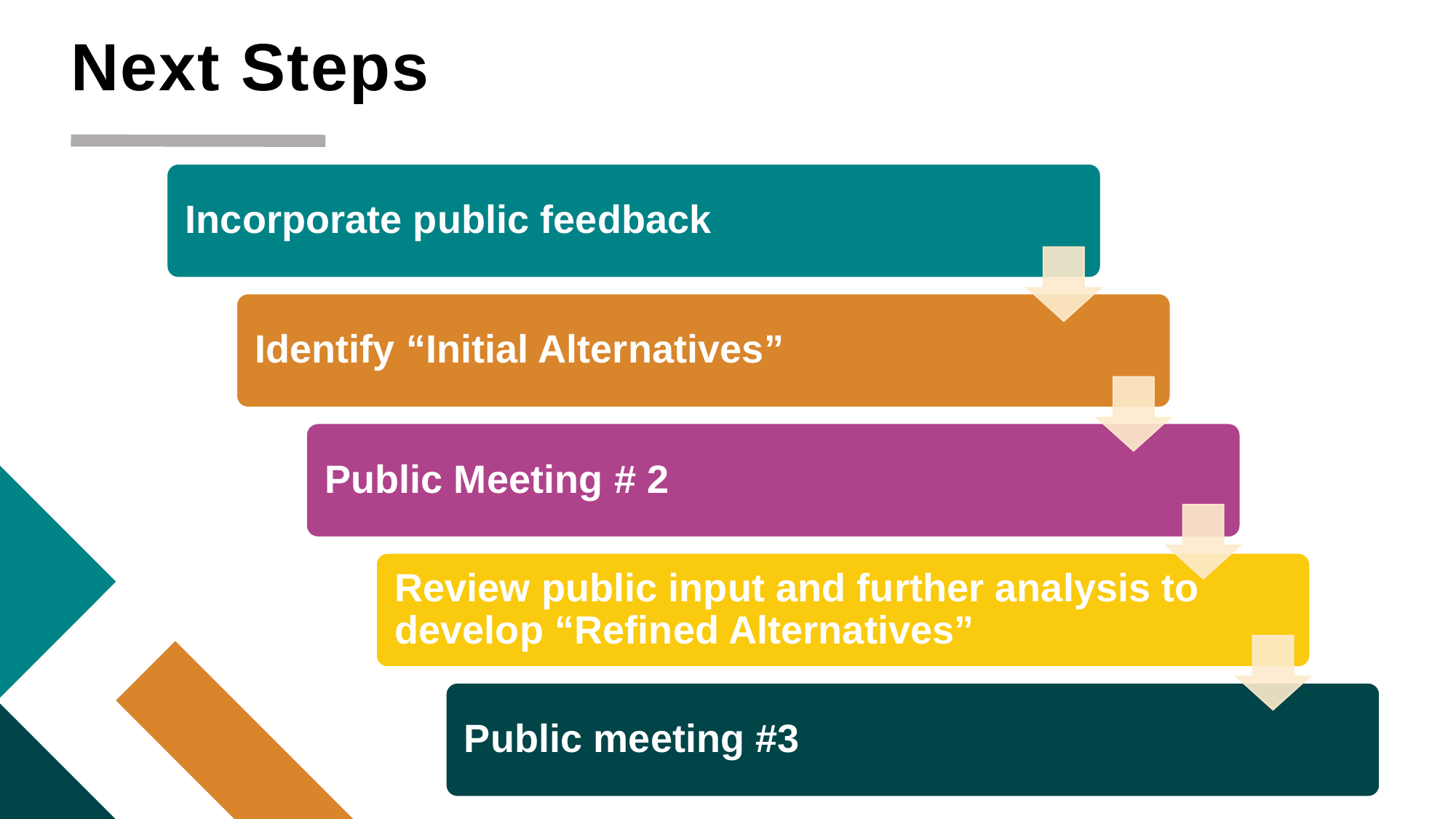

# Next Steps
Incorporate public feedback
Identify “Initial Alternatives”
Public Meeting # 2
Review public input and further analysis to develop “Refined Alternatives”
Public meeting #3